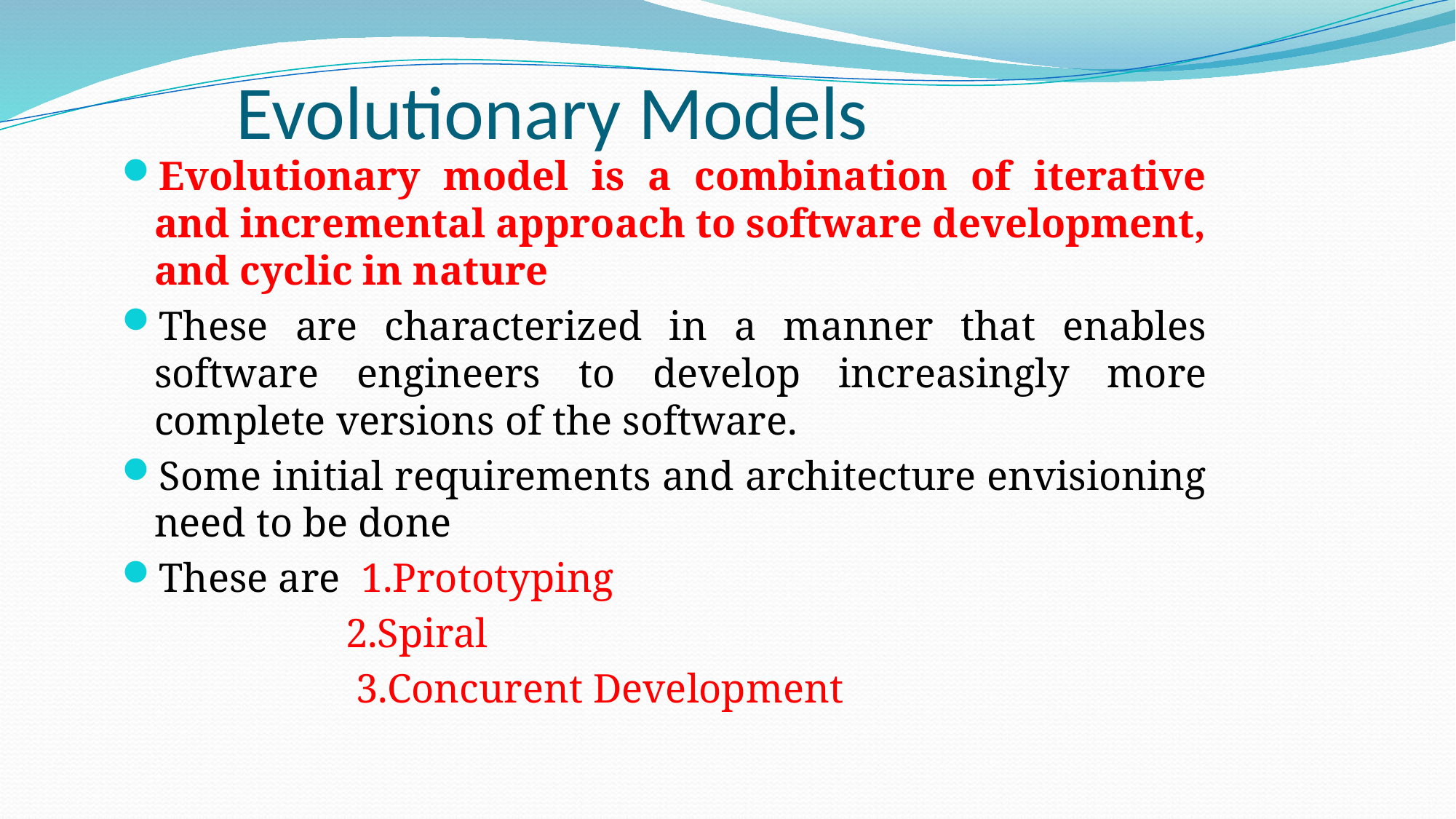

# Evolutionary Models
Evolutionary model is a combination of iterative and incremental approach to software development, and cyclic in nature
These are characterized in a manner that enables software engineers to develop increasingly more complete versions of the software.
Some initial requirements and architecture envisioning need to be done
These are  1.Prototyping
                      2.Spiral
                       3.Concurent Development